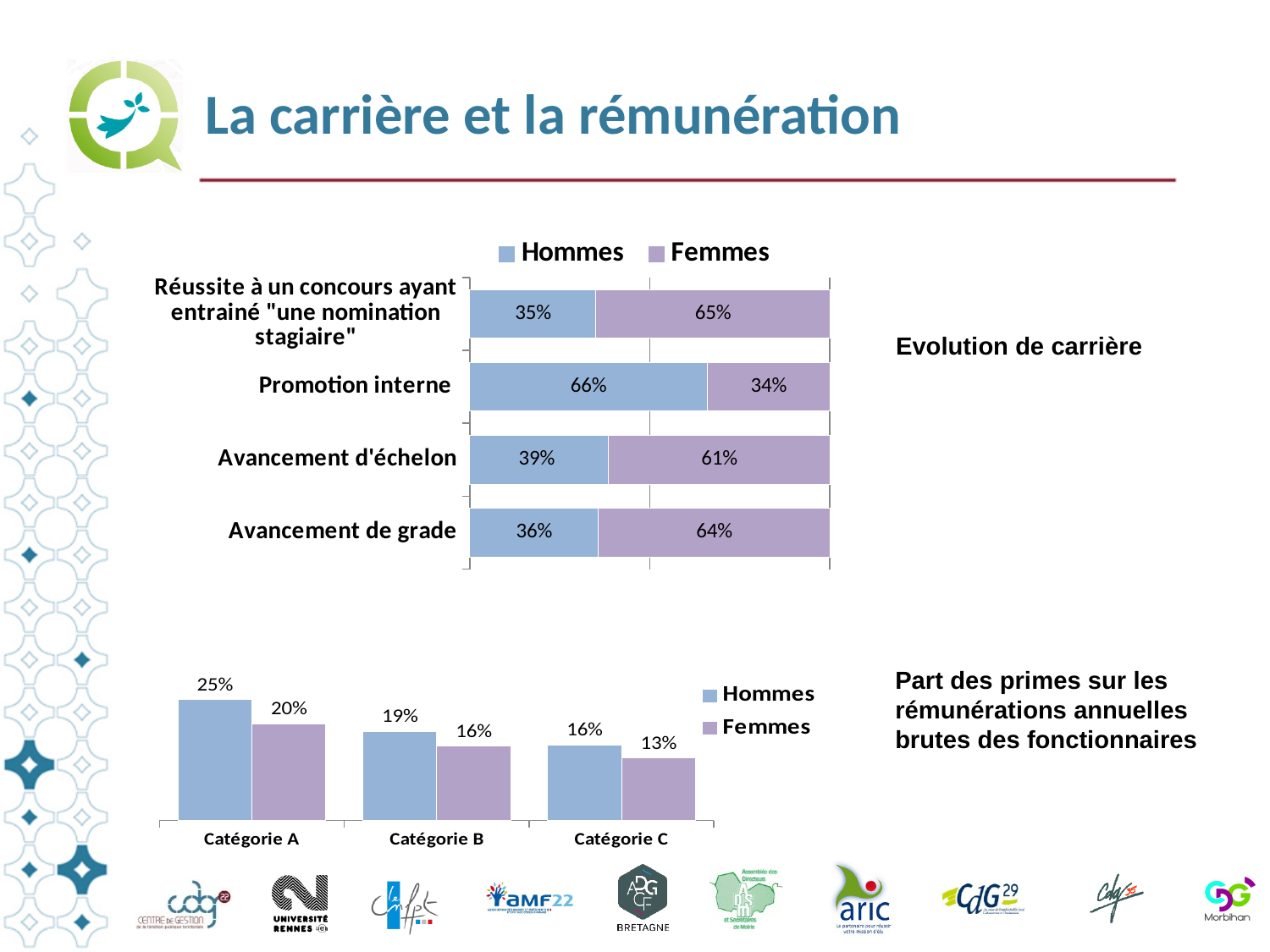

# La carrière et la rémunération

### Chart

| Category | Hommes | Femmes |
|---|---|---|
| Avancement de grade | 0.35689102564102565 | 0.6431089743589744 |
| Avancement d'échelon | 0.38555480170233764 | 0.6144451982976624 |
| Promotion interne  | 0.6594911937377691 | 0.3405088062622309 |
| Réussite à un concours ayant entrainé "une nomination stagiaire" | 0.35014836795252224 | 0.6498516320474778 |
Evolution de carrière

### Chart

| Category | Hommes | Femmes |
|---|---|---|
| Catégorie A | 0.25306160824104856 | 0.20310904857327705 |
| Catégorie B | 0.18704246735414196 | 0.15543503190140956 |
| Catégorie C | 0.158576974293419 | 0.130528606988131 |
Part des primes sur les rémunérations annuelles brutes des fonctionnaires